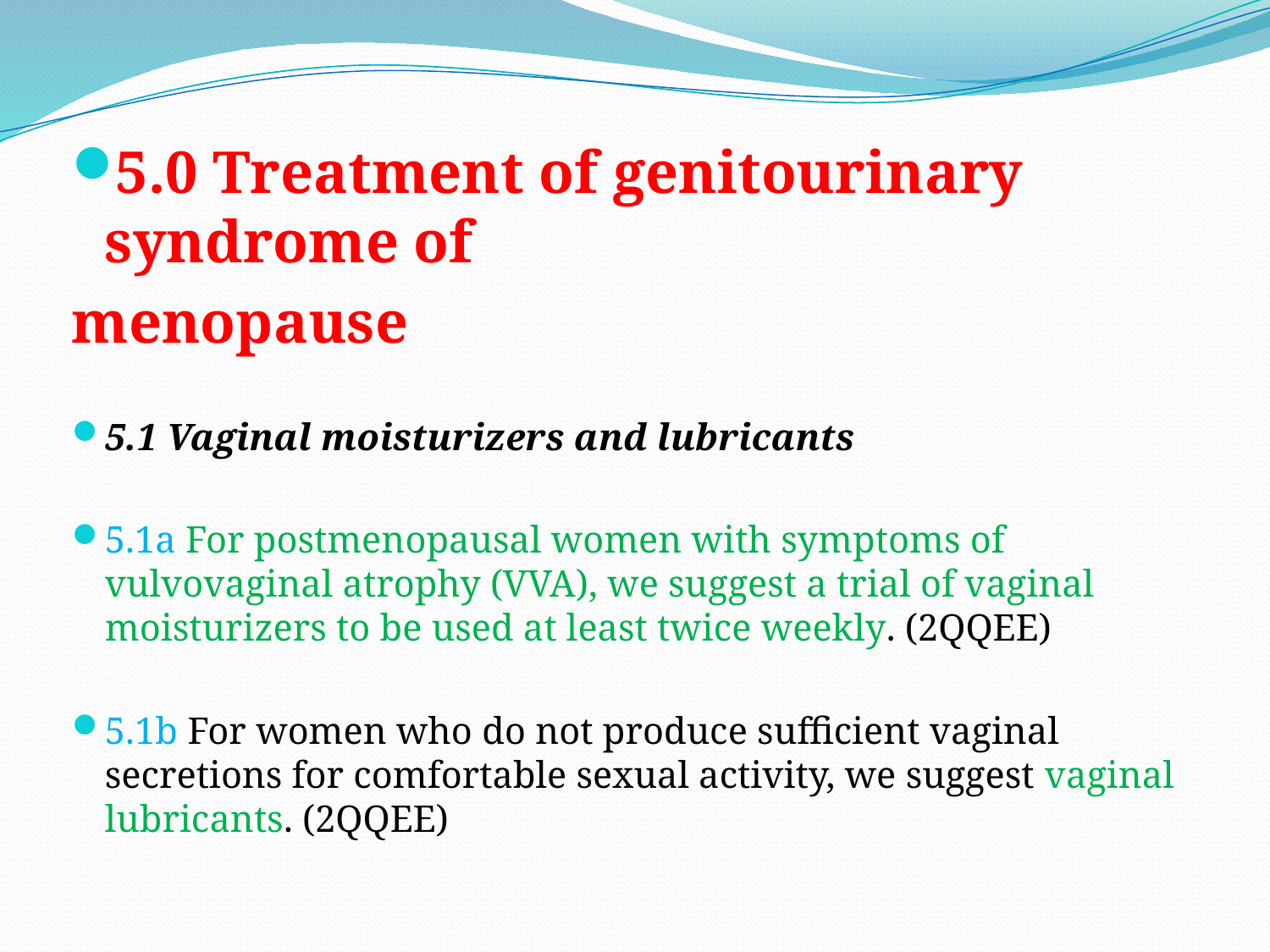

5.0 Treatment of genitourinary syndrome of
menopause

5.1 Vaginal moisturizers and lubricants

5.1a For postmenopausal women with symptoms of vulvovaginal atrophy (VVA), we suggest a trial of vaginal moisturizers to be used at least twice weekly. (2QQEE)

5.1b For women who do not produce sufficient vaginal secretions for comfortable sexual activity, we suggest vaginal lubricants. (2QQEE)